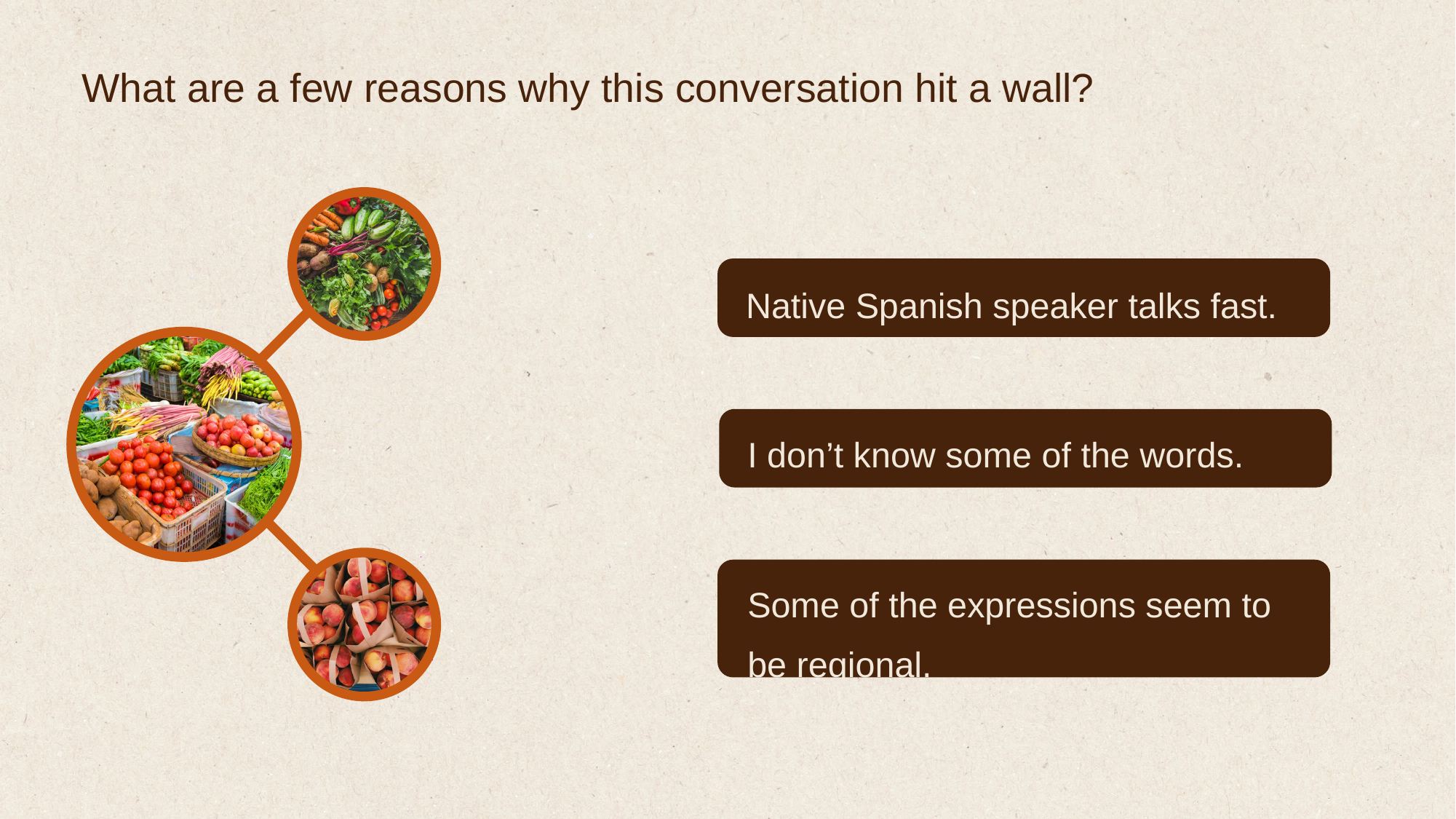

What are a few reasons why this conversation hit a wall?

Native Spanish speaker talks fast.

I don’t know some of the words.

Some of the expressions seem to be regional.